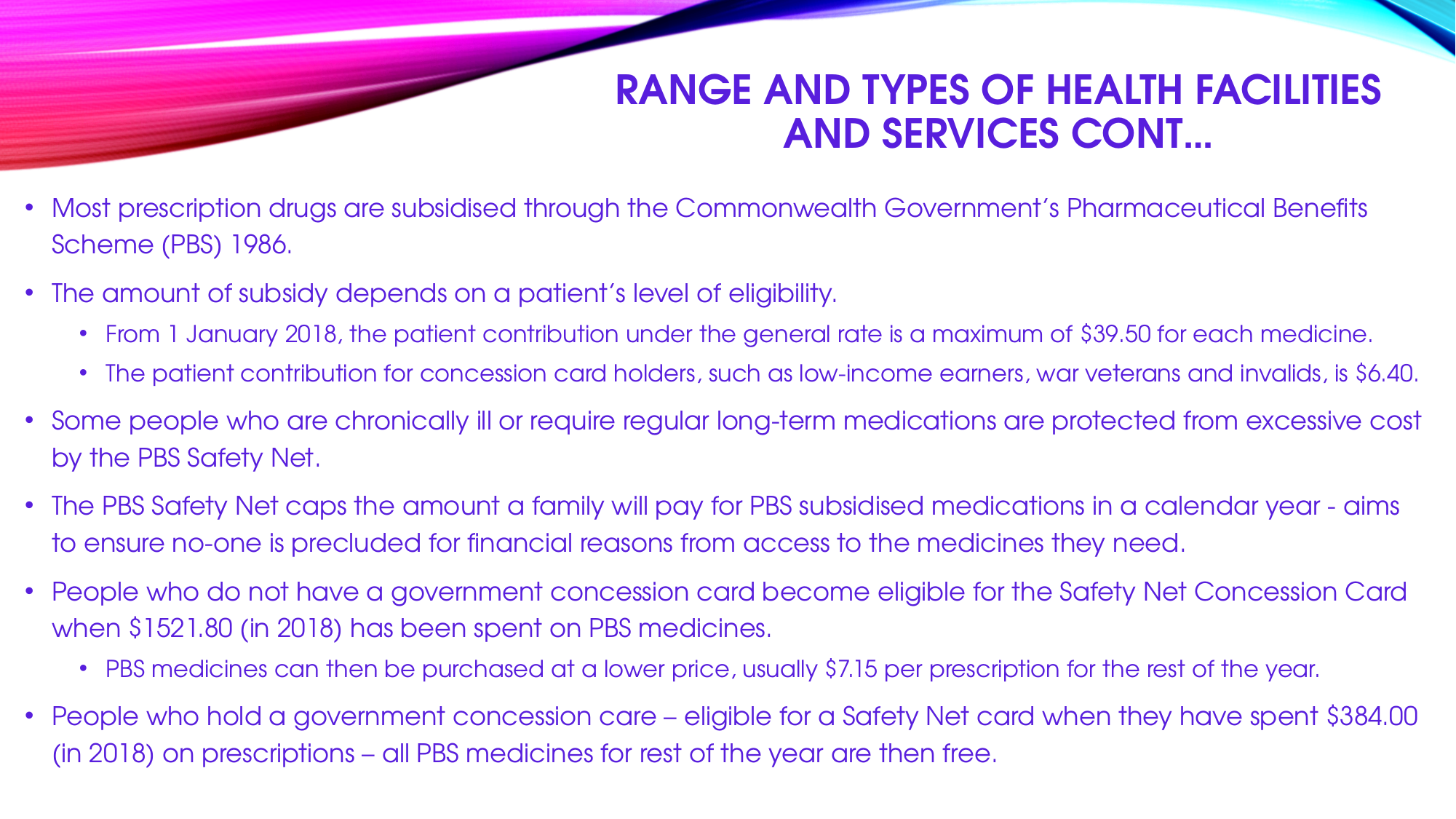

# RANGE AND TYPES OF HEALTH FACILITIES AND SERVICES CONT…
Most prescription drugs are subsidised through the Commonwealth Government’s Pharmaceutical Benefits Scheme (PBS) 1986.
The amount of subsidy depends on a patient’s level of eligibility.
From 1 January 2018, the patient contribution under the general rate is a maximum of $39.50 for each medicine.
The patient contribution for concession card holders, such as low-income earners, war veterans and invalids, is $6.40.
Some people who are chronically ill or require regular long-term medications are protected from excessive cost by the PBS Safety Net.
The PBS Safety Net caps the amount a family will pay for PBS subsidised medications in a calendar year - aims to ensure no-one is precluded for financial reasons from access to the medicines they need.
People who do not have a government concession card become eligible for the Safety Net Concession Card when $1521.80 (in 2018) has been spent on PBS medicines.
PBS medicines can then be purchased at a lower price, usually $7.15 per prescription for the rest of the year.
People who hold a government concession care – eligible for a Safety Net card when they have spent $384.00 (in 2018) on prescriptions – all PBS medicines for rest of the year are then free.